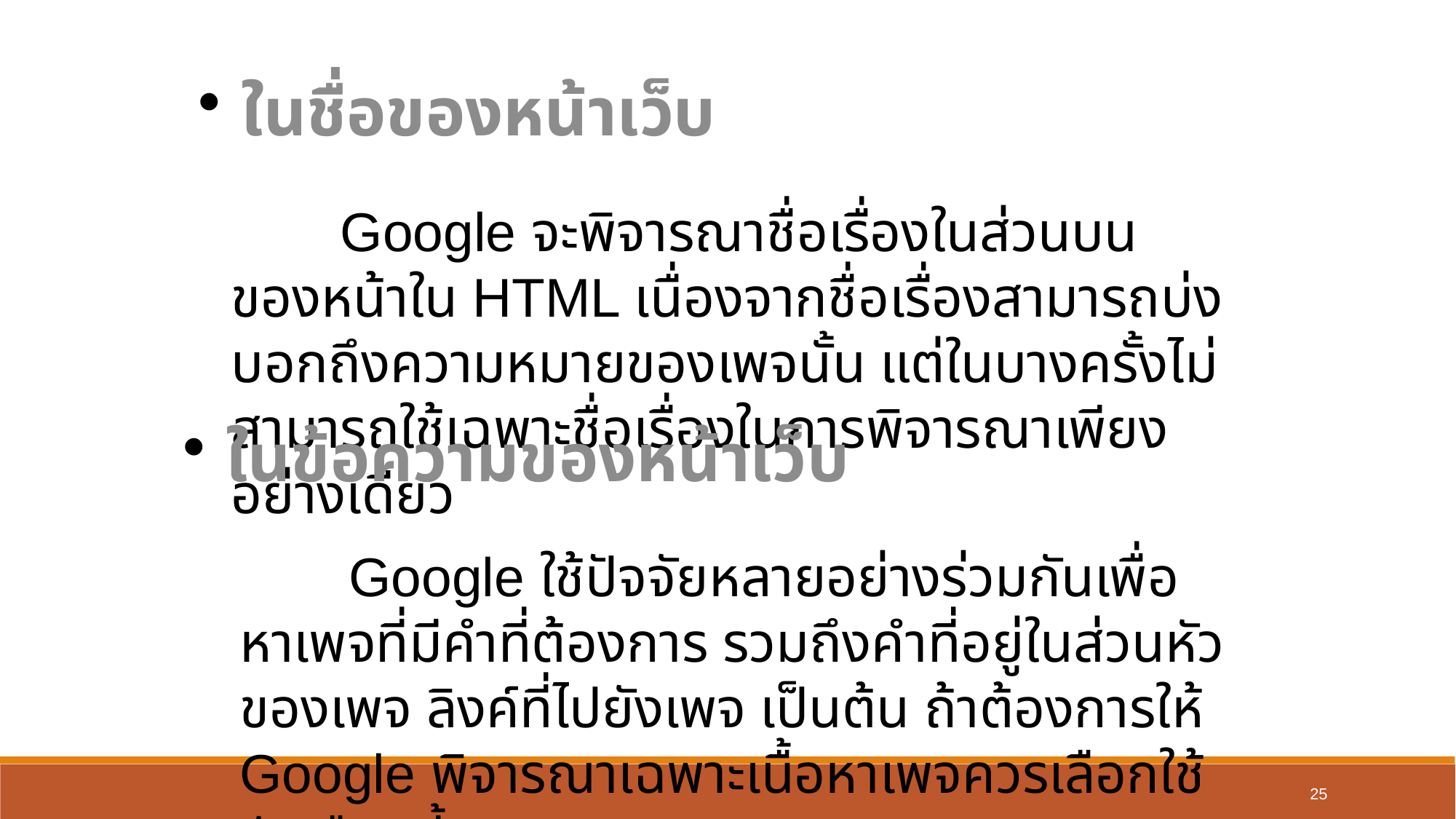

ในชื่อของหน้าเว็บ
	Google จะพิจารณาชื่อเรื่องในส่วนบนของหน้าใน HTML เนื่องจากชื่อเรื่องสามารถบ่งบอกถึงความหมายของเพจนั้น แต่ในบางครั้งไม่สามารถใช้เฉพาะชื่อเรื่องในการพิจารณาเพียงอย่างเดียว
 ในข้อความของหน้าเว็บ
	Google ใช้ปัจจัยหลายอย่างร่วมกันเพื่อหาเพจที่มีคำที่ต้องการ รวมถึงคำที่อยู่ในส่วนหัวของเพจ ลิงค์ที่ไปยังเพจ เป็นต้น ถ้าต้องการให้ Google พิจารณาเฉพาะเนื้อหาเพจควรเลือกใช้ตัวเลือกนี้
25